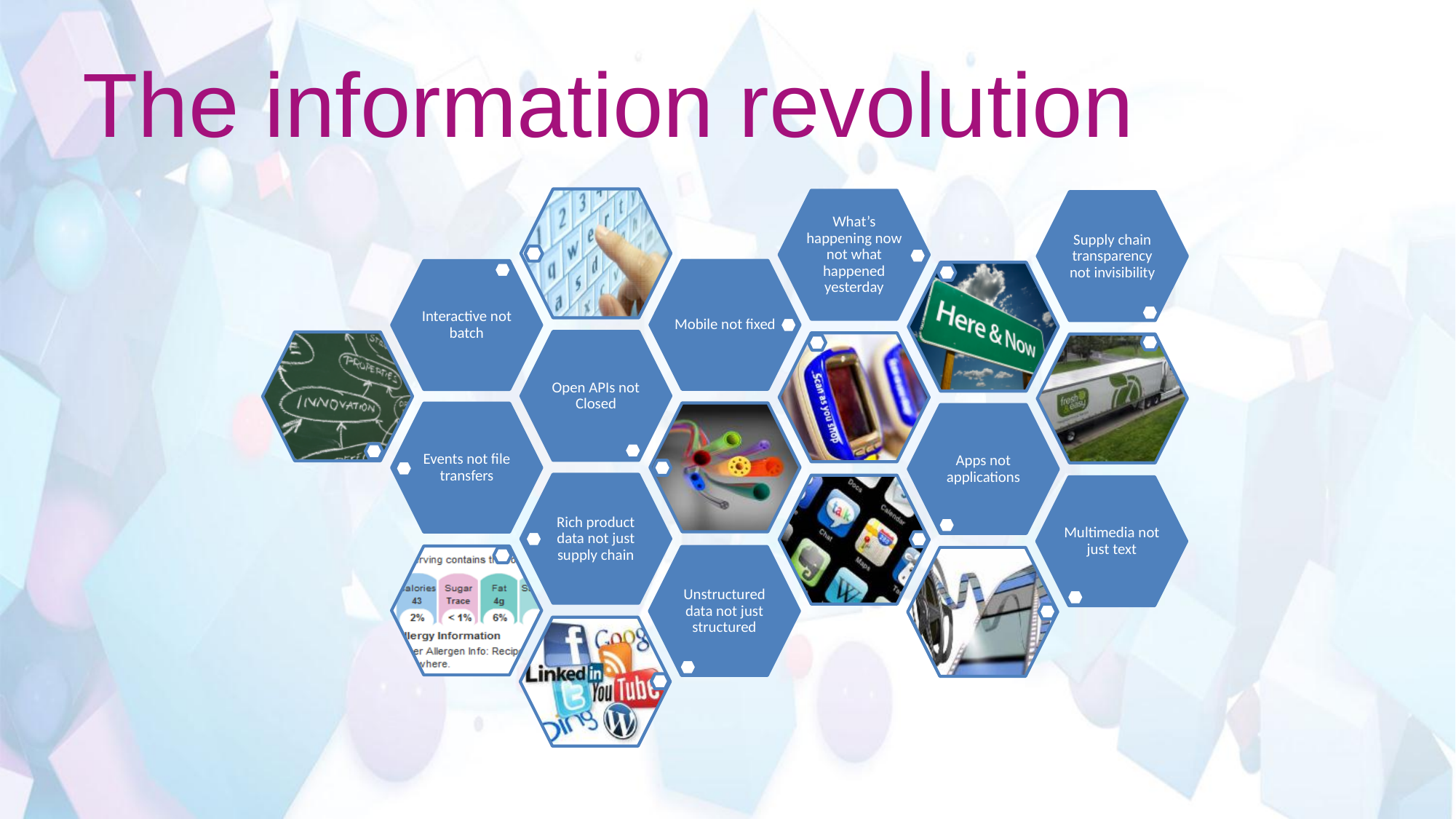

# The information revolution
Events not file transfers
Open APIs not Closed
Interactive not batch
Mobile not fixed
What’s happening now not what happened yesterday
Apps not applications
Rich product data not just supply chain
Multimedia not just text
Supply chain transparency not invisibility
Unstructured data not just structured